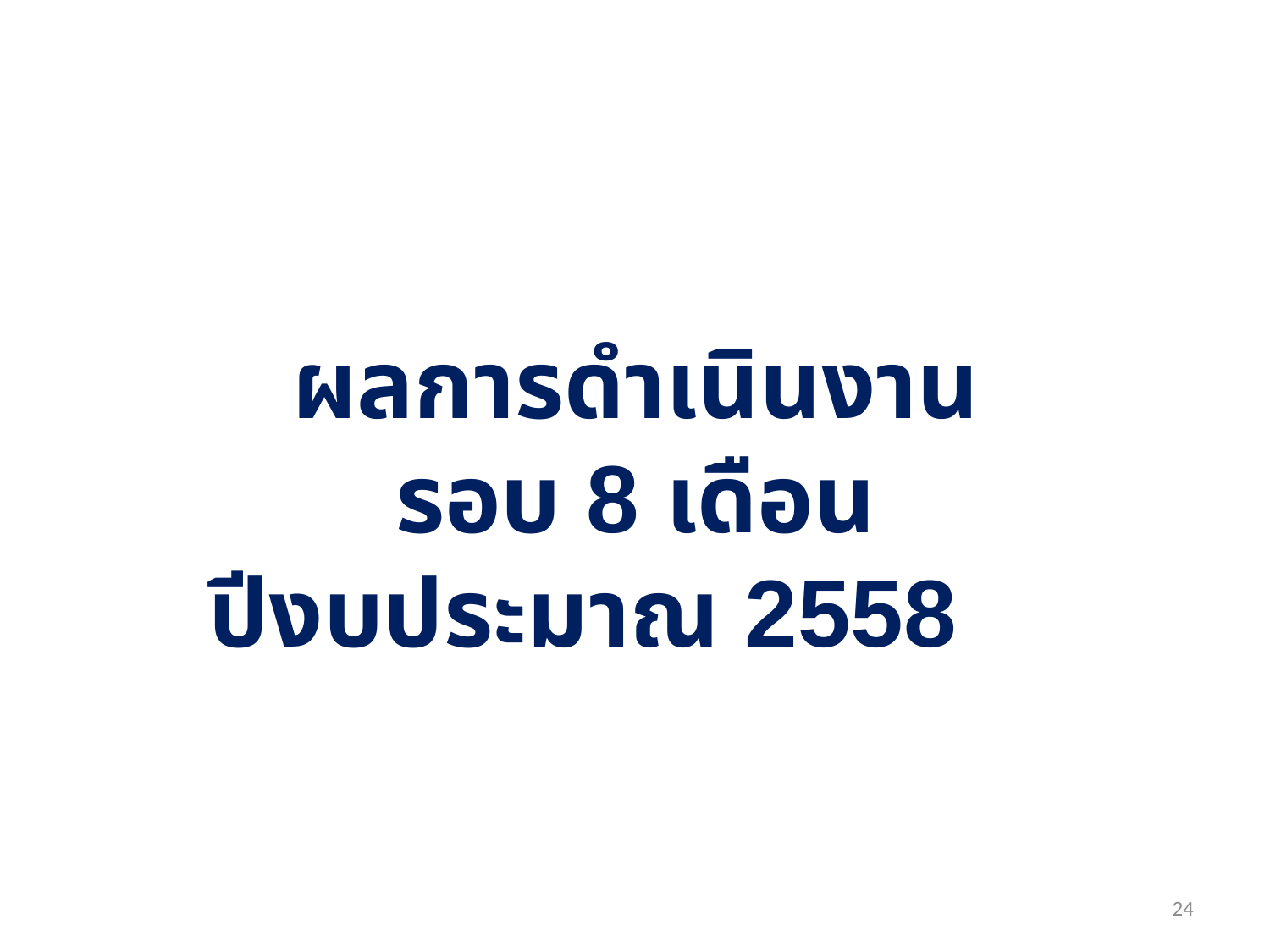

ผลการดำเนินงาน รอบ 8 เดือน
ปีงบประมาณ 2558
24